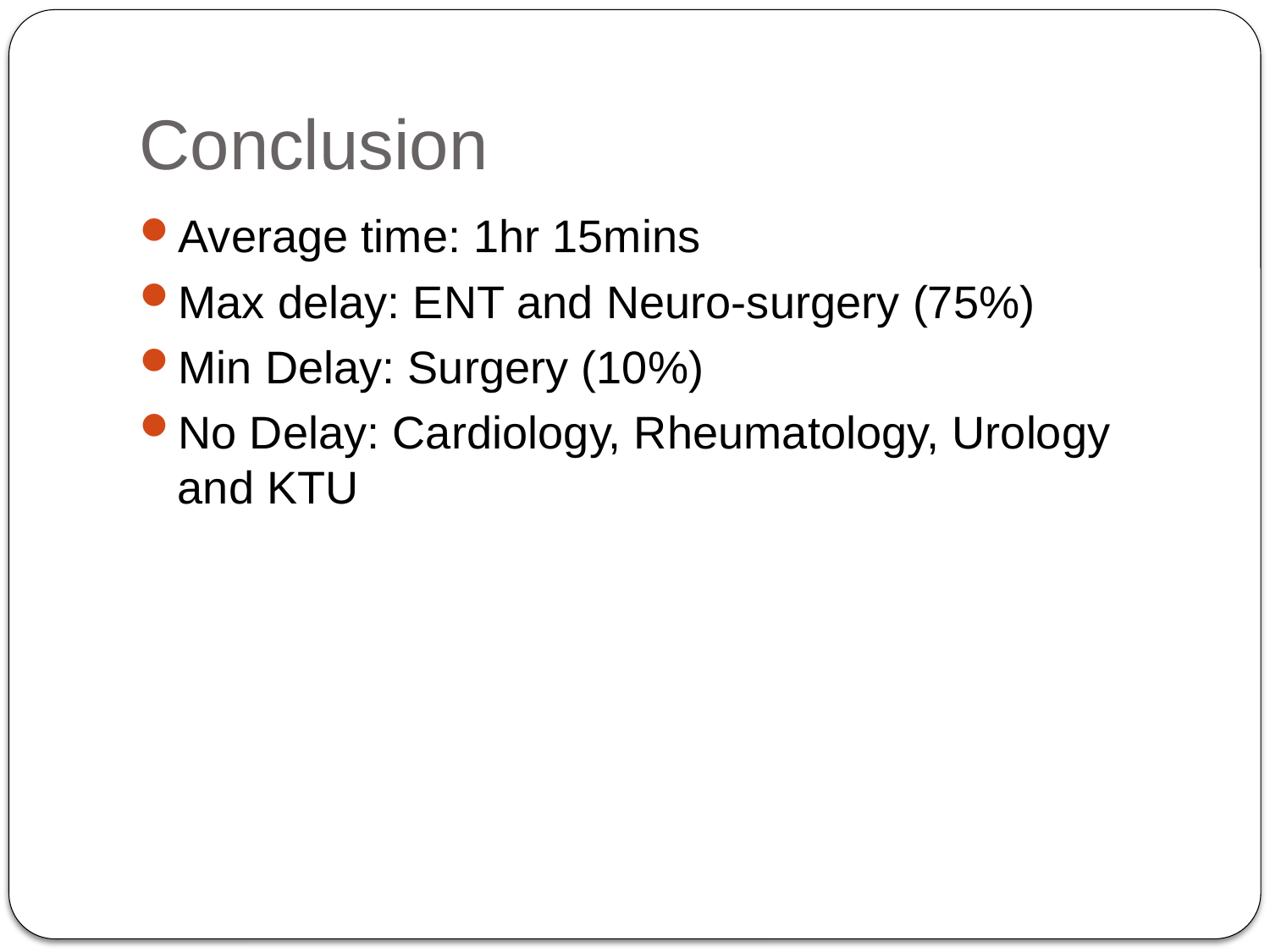

# Conclusion
Average time: 1hr 15mins
Max delay: ENT and Neuro-surgery (75%)
Min Delay: Surgery (10%)
No Delay: Cardiology, Rheumatology, Urology and KTU